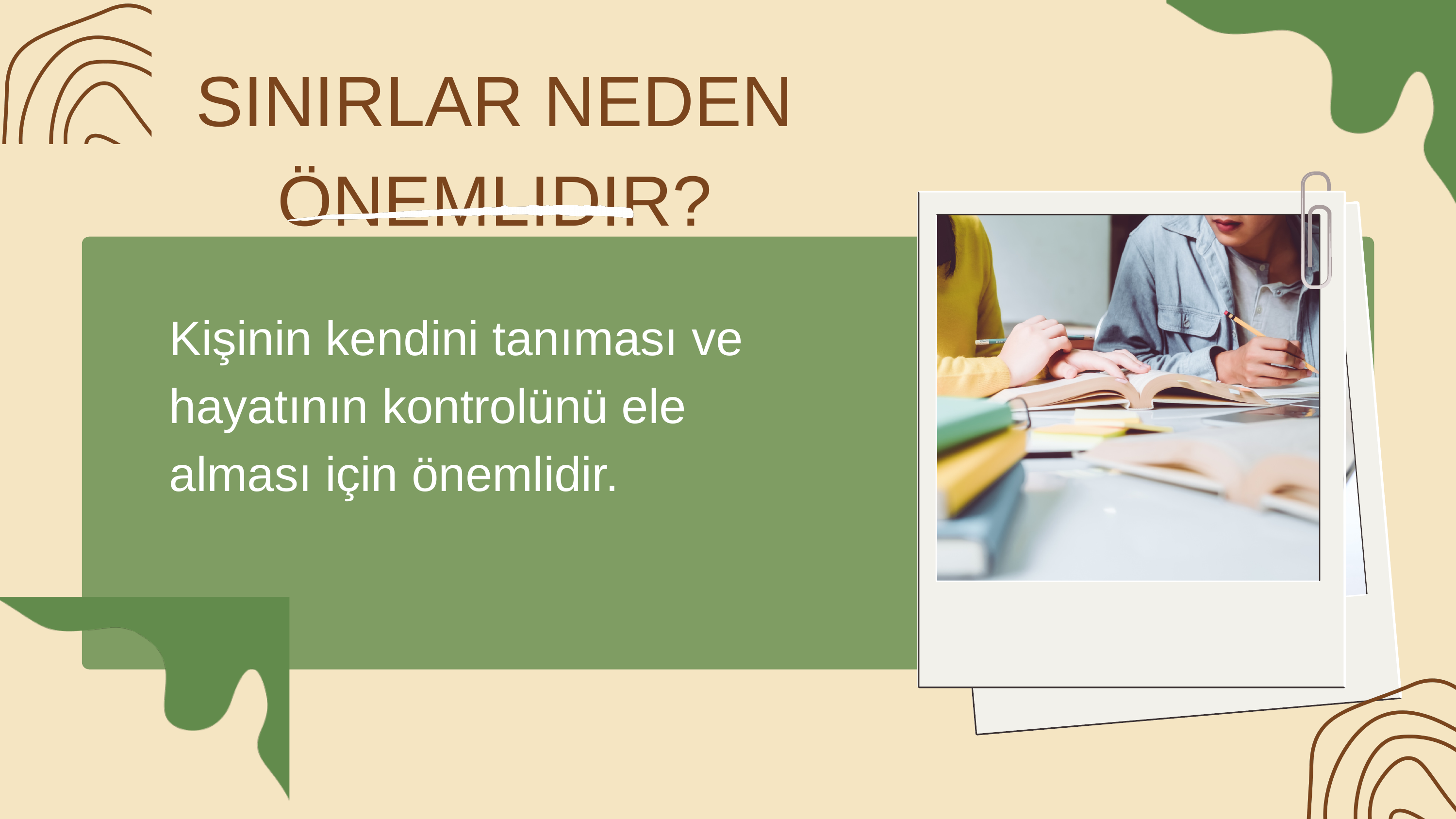

SINIRLAR NEDEN ÖNEMLIDIR?

Kişinin kendini tanıması ve hayatının kontrolünü ele alması için önemlidir.